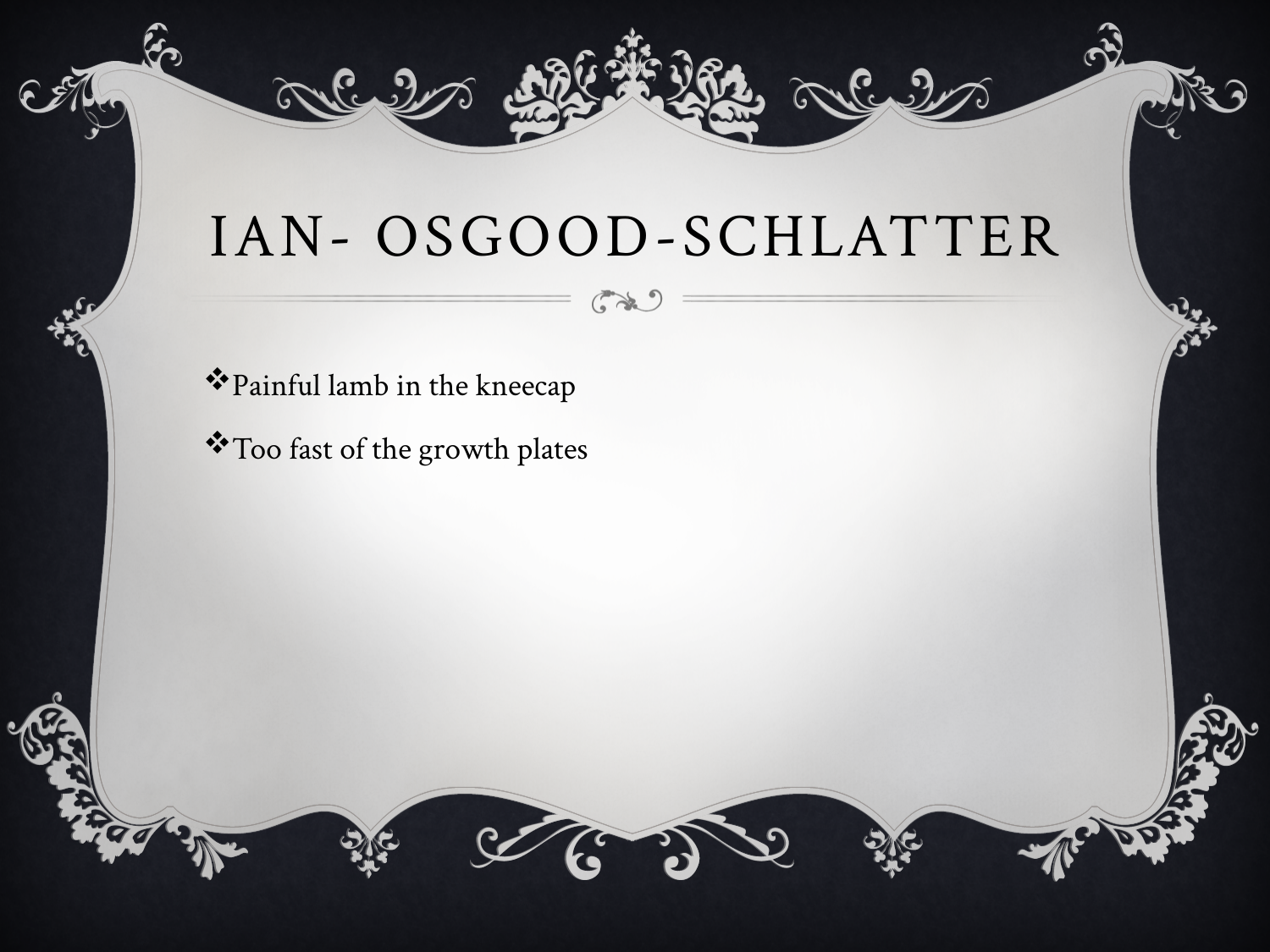

# Ian- osgood-schlatter
Painful lamb in the kneecap
Too fast of the growth plates